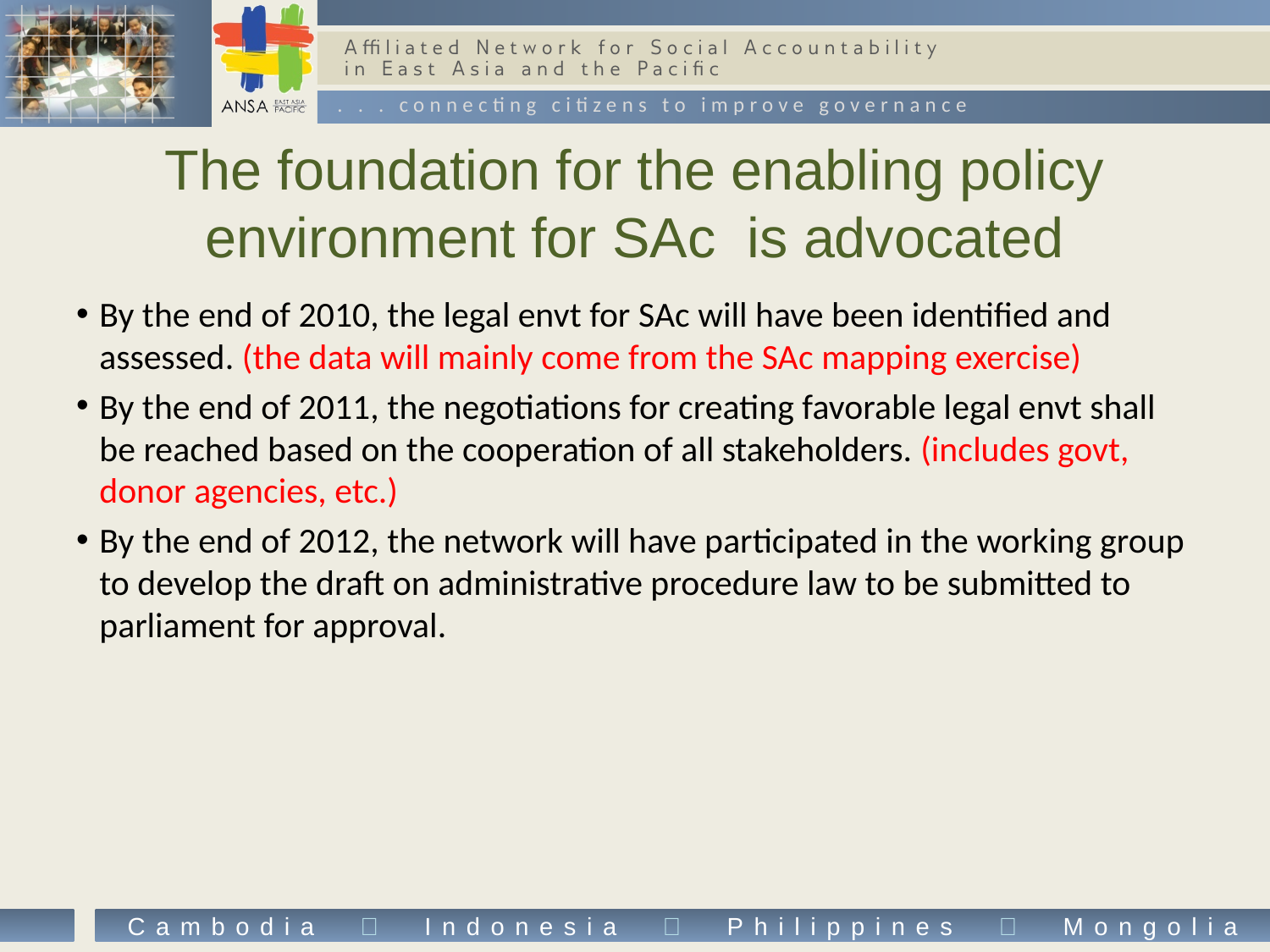

# The foundation for the enabling policy environment for SAc  is advocated
By the end of 2010, the legal envt for SAc will have been identified and assessed. (the data will mainly come from the SAc mapping exercise)
By the end of 2011, the negotiations for creating favorable legal envt shall be reached based on the cooperation of all stakeholders. (includes govt, donor agencies, etc.)
By the end of 2012, the network will have participated in the working group to develop the draft on administrative procedure law to be submitted to parliament for approval.